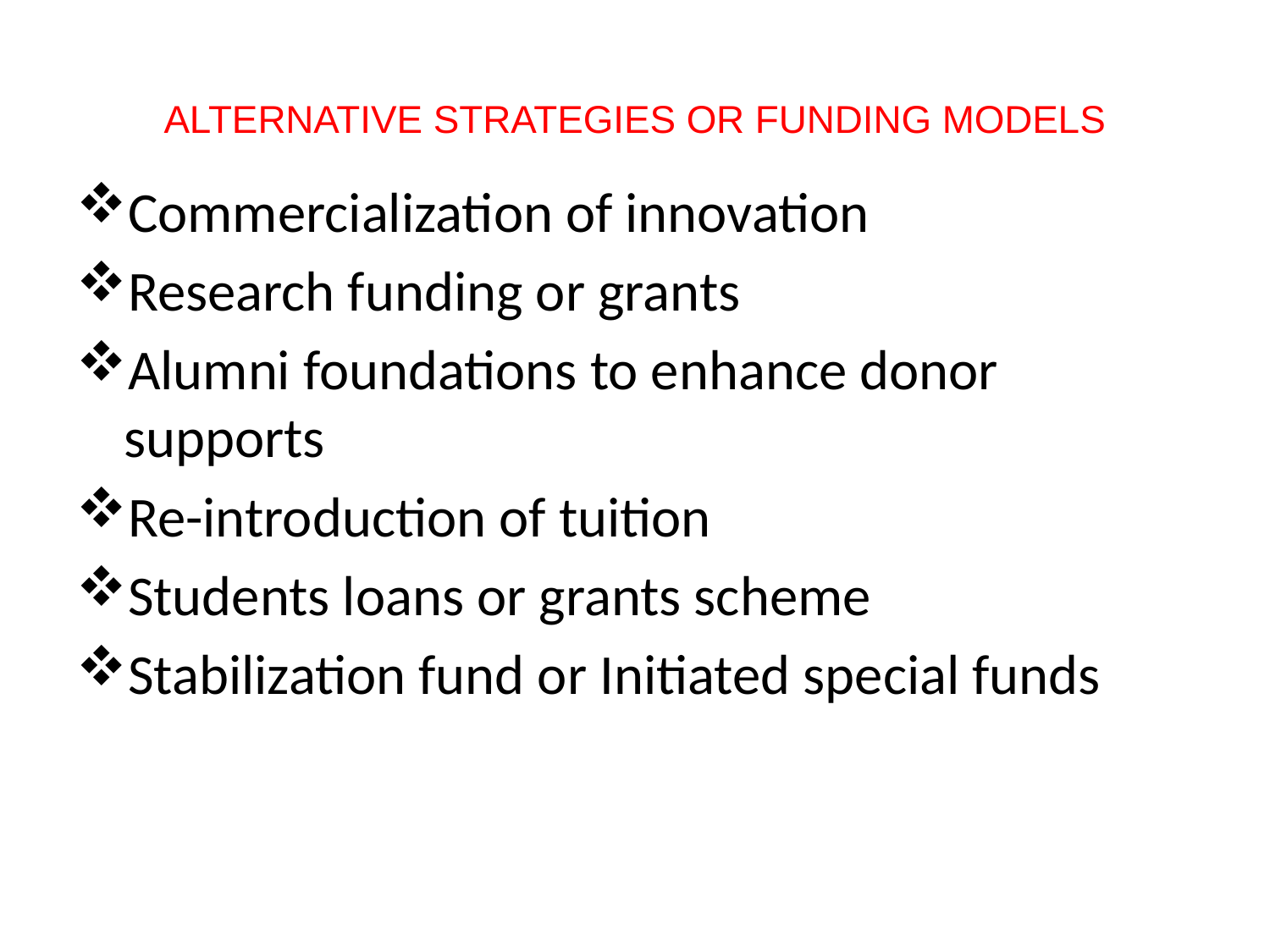

# ALTERNATIVE STRATEGIES OR FUNDING MODELS
Commercialization of innovation
Research funding or grants
Alumni foundations to enhance donor supports
Re-introduction of tuition
Students loans or grants scheme
Stabilization fund or Initiated special funds